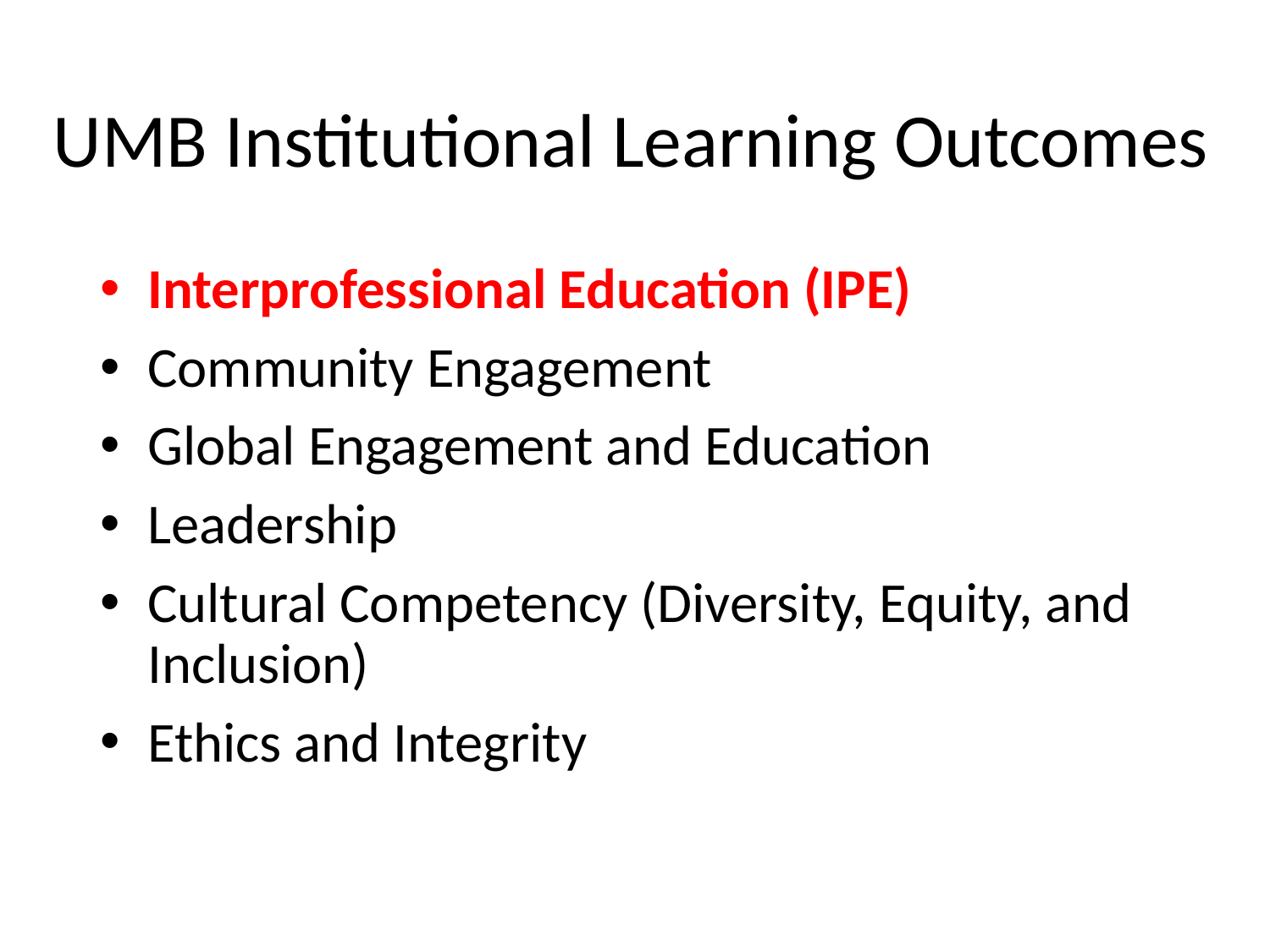

# UMB Institutional Learning Outcomes
Interprofessional Education (IPE)
Community Engagement
Global Engagement and Education
Leadership
Cultural Competency (Diversity, Equity, and Inclusion)
Ethics and Integrity